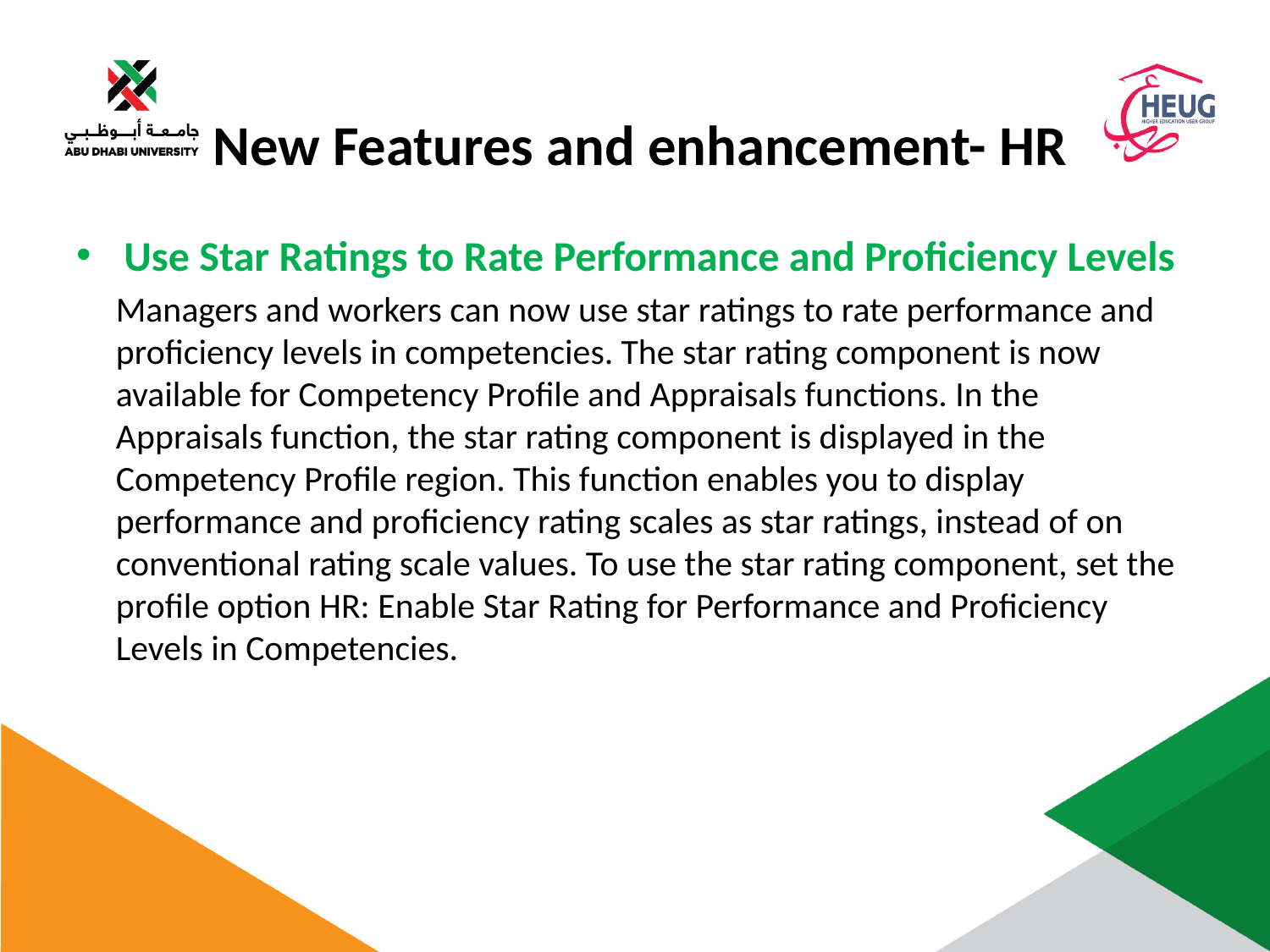

# New Features and enhancement- HR
Use Star Ratings to Rate Performance and Proficiency Levels
Managers and workers can now use star ratings to rate performance and proficiency levels in competencies. The star rating component is now available for Competency Profile and Appraisals functions. In the Appraisals function, the star rating component is displayed in the Competency Profile region. This function enables you to display performance and proficiency rating scales as star ratings, instead of on conventional rating scale values. To use the star rating component, set the profile option HR: Enable Star Rating for Performance and Proficiency Levels in Competencies.